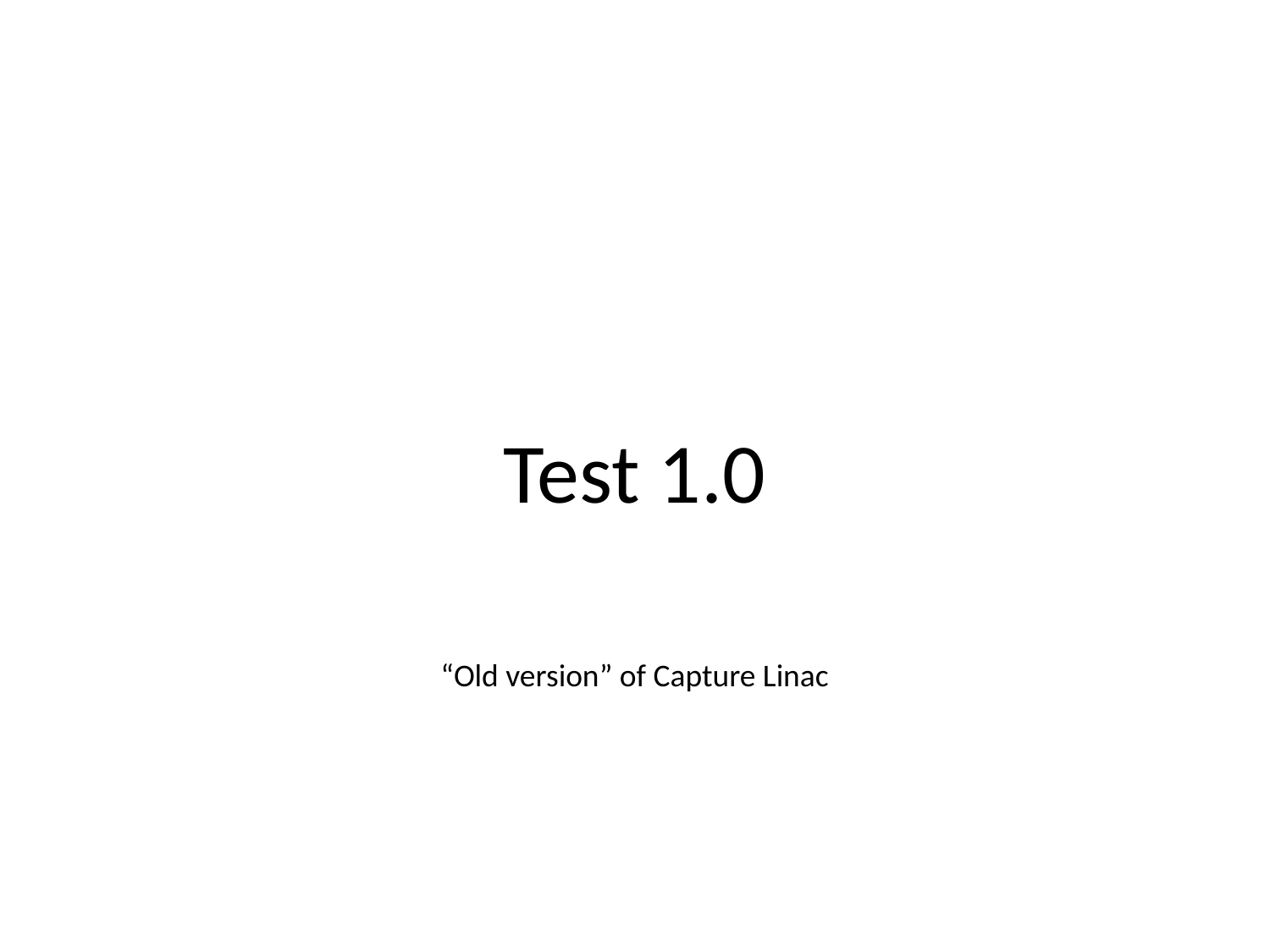

# Test 1.0
“Old version” of Capture Linac